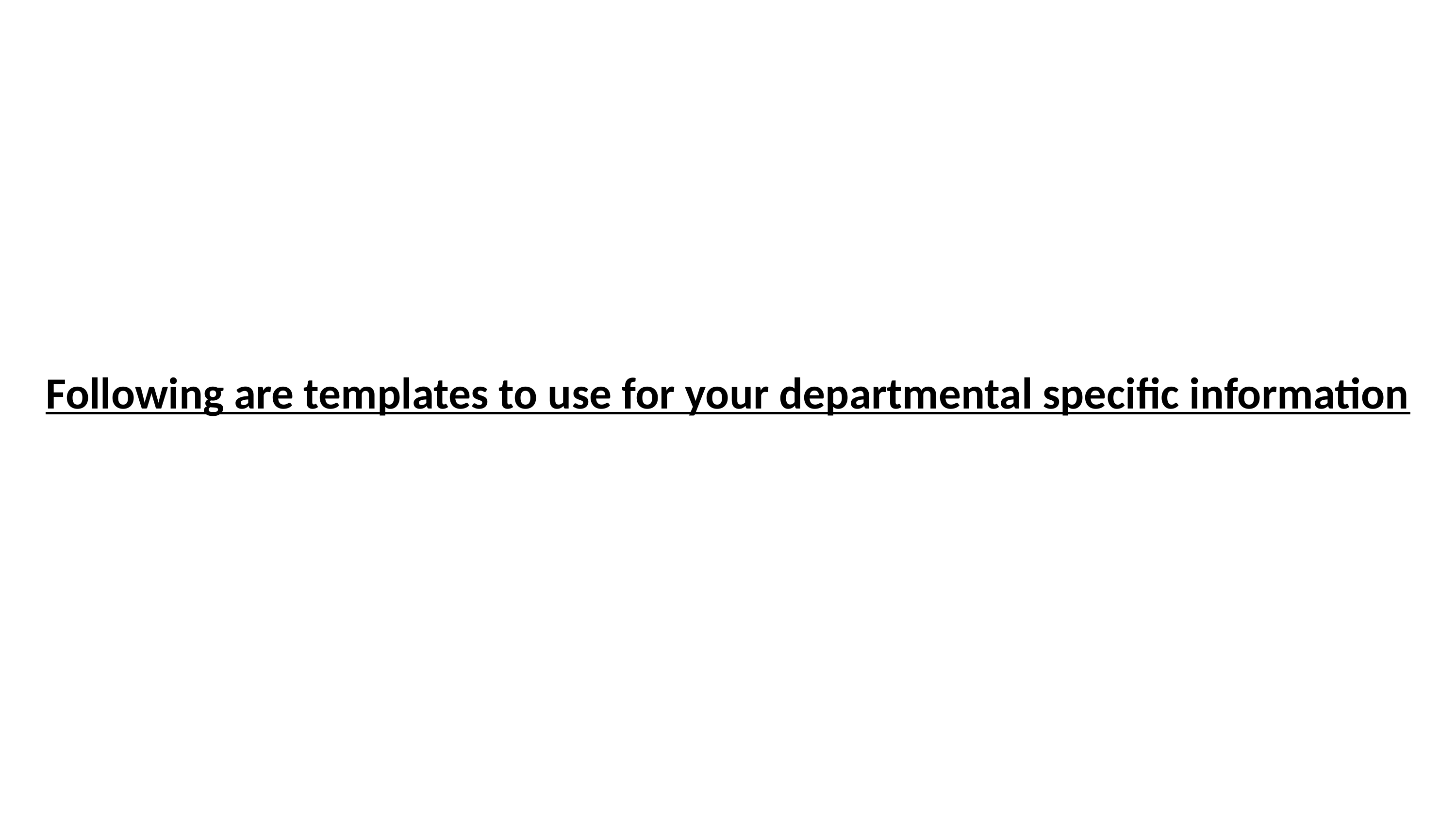

Following are templates to use for your departmental specific information